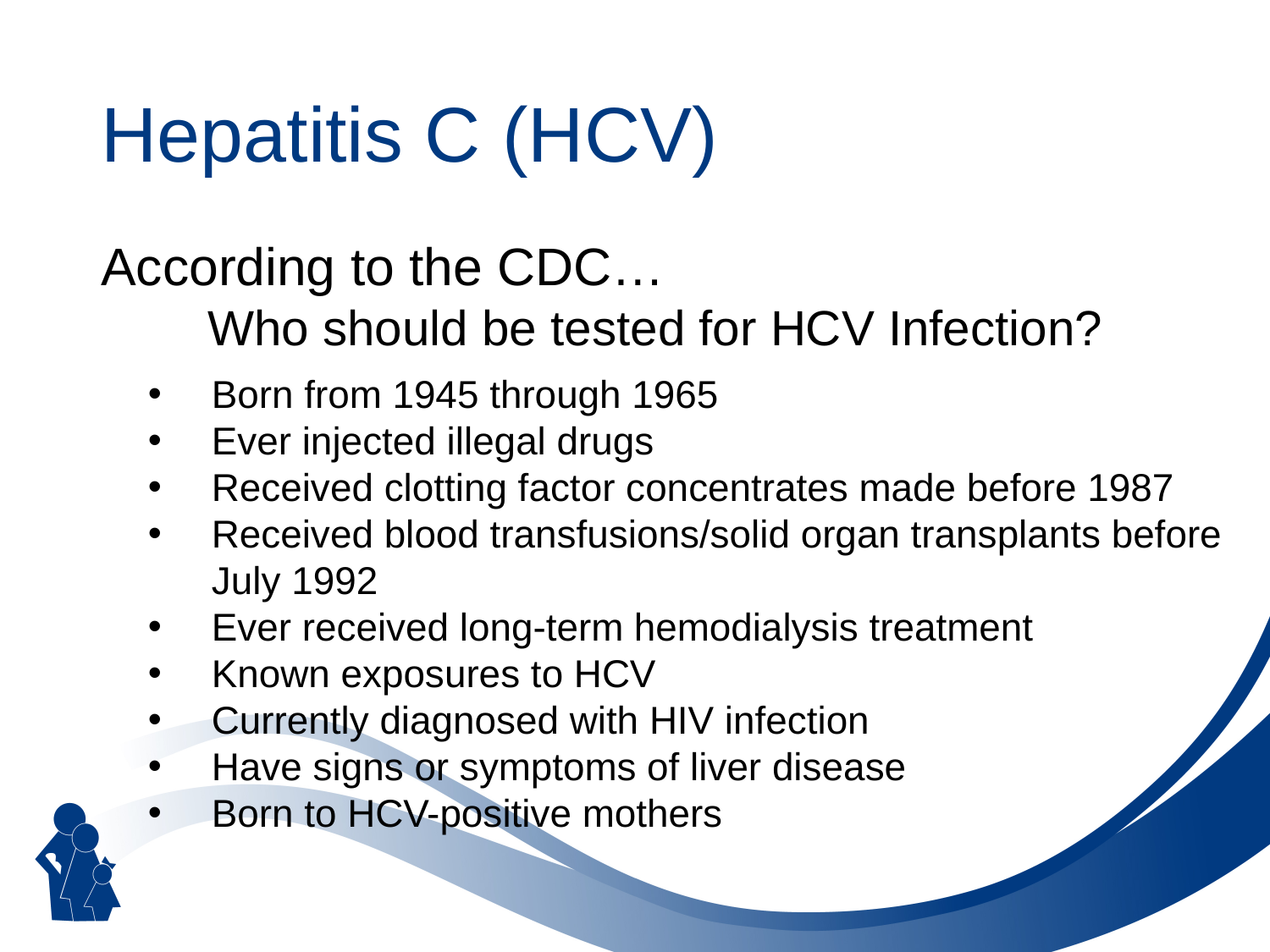

# Hepatitis C (HCV)

According to the CDC…
Who should be tested for HCV Infection?
Born from 1945 through 1965
Ever injected illegal drugs
Received clotting factor concentrates made before 1987
Received blood transfusions/solid organ transplants before July 1992
Ever received long-term hemodialysis treatment
Known exposures to HCV
Currently diagnosed with HIV infection
Have signs or symptoms of liver disease
Born to HCV-positive mothers